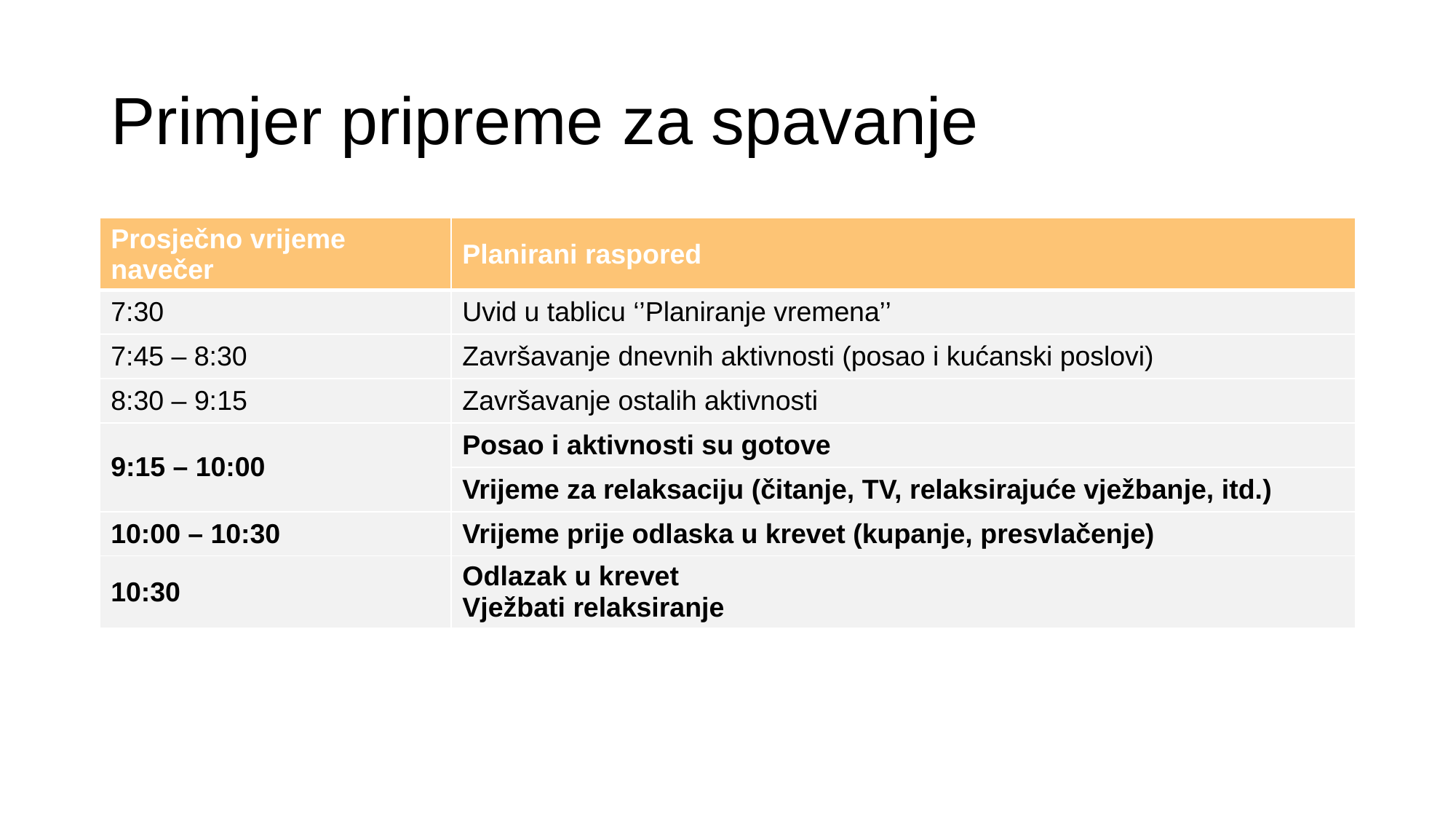

# Primjer pripreme za spavanje
| Prosječno vrijeme navečer | Planirani raspored |
| --- | --- |
| 7:30 | Uvid u tablicu ‘’Planiranje vremena’’ |
| 7:45 – 8:30 | Završavanje dnevnih aktivnosti (posao i kućanski poslovi) |
| 8:30 – 9:15 | Završavanje ostalih aktivnosti |
| 9:15 – 10:00 | Posao i aktivnosti su gotove |
|  | Vrijeme za relaksaciju (čitanje, TV, relaksirajuće vježbanje, itd.) |
| 10:00 – 10:30 | Vrijeme prije odlaska u krevet (kupanje, presvlačenje) |
| 10:30 | Odlazak u krevet Vježbati relaksiranje |